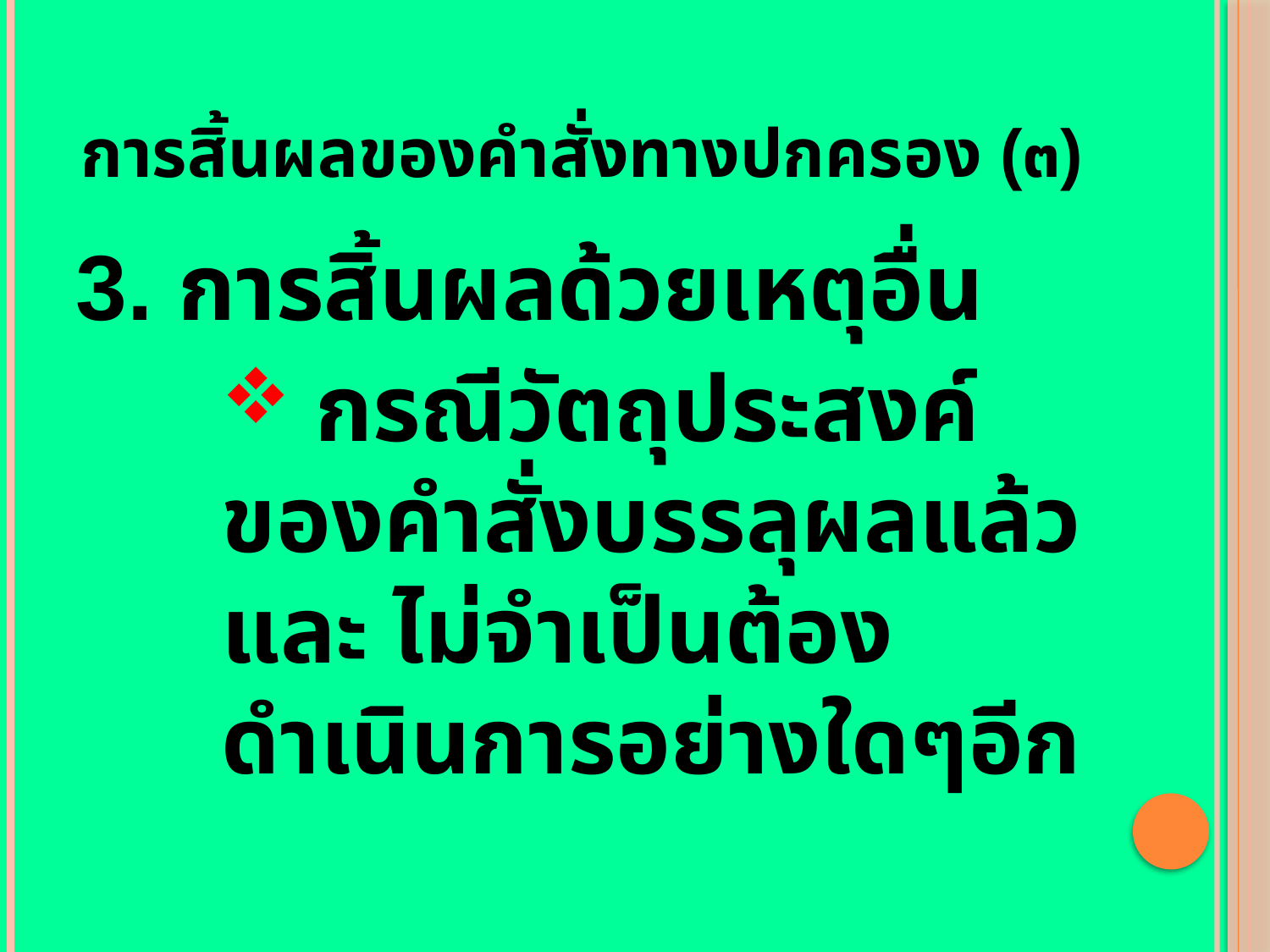

# การสิ้นผลของคำสั่งทางปกครอง (๓)
3. การสิ้นผลด้วยเหตุอื่น
 กรณีวัตถุประสงค์ของคำสั่งบรรลุผลแล้ว และ ไม่จำเป็นต้องดำเนินการอย่างใดๆอีก